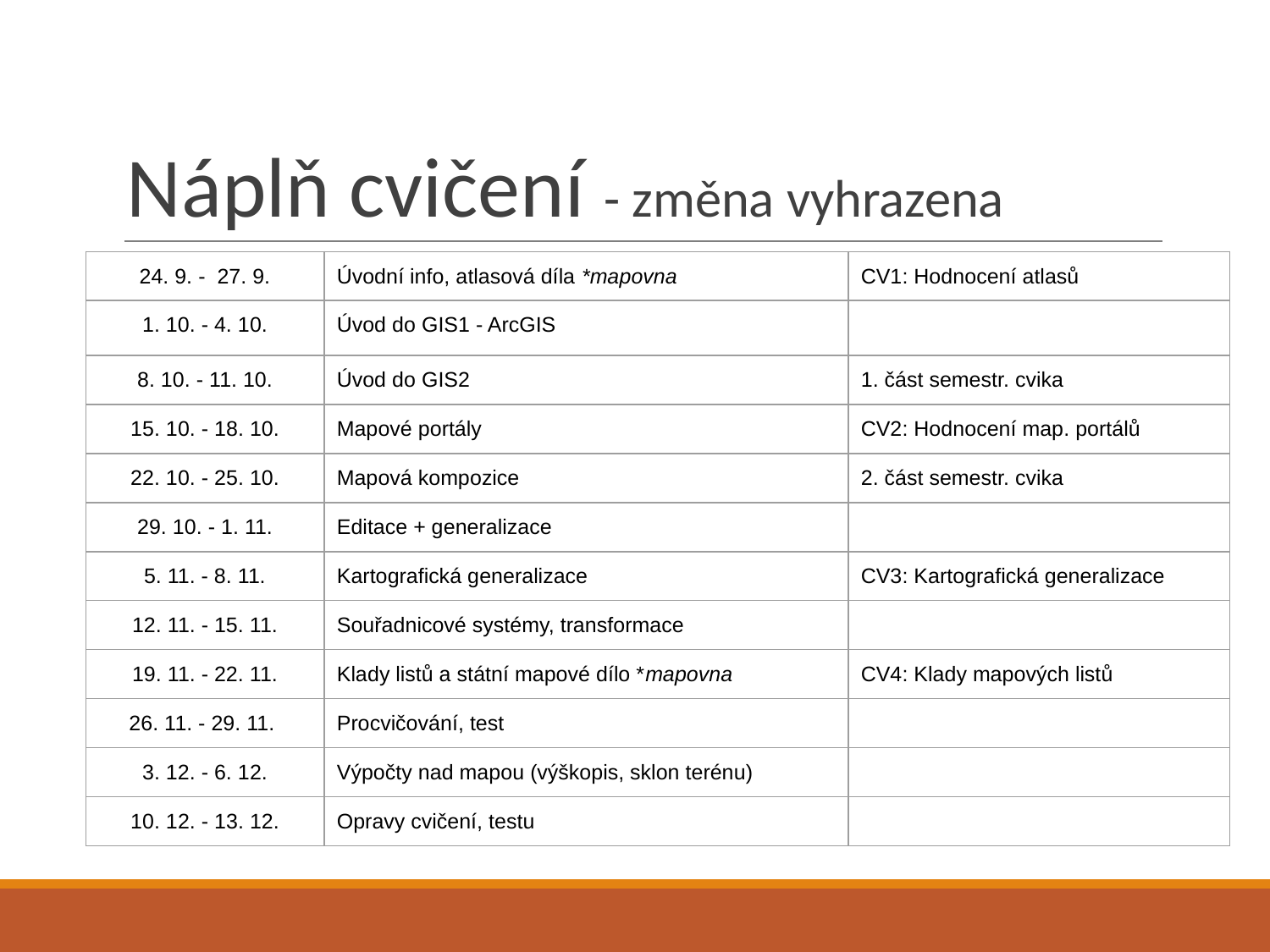

# Náplň cvičení - změna vyhrazena
| 24. 9. - 27. 9. | Úvodní info, atlasová díla \*mapovna | CV1: Hodnocení atlasů |
| --- | --- | --- |
| 1. 10. - 4. 10. | Úvod do GIS1 - ArcGIS |  |
| 8. 10. - 11. 10. | Úvod do GIS2 | 1. část semestr. cvika |
| 15. 10. - 18. 10. | Mapové portály | CV2: Hodnocení map. portálů |
| 22. 10. - 25. 10. | Mapová kompozice | 2. část semestr. cvika |
| 29. 10. - 1. 11. | Editace + generalizace |  |
| 5. 11. - 8. 11. | Kartografická generalizace | CV3: Kartografická generalizace |
| 12. 11. - 15. 11. | Souřadnicové systémy, transformace |  |
| 19. 11. - 22. 11. | Klady listů a státní mapové dílo \*mapovna | CV4: Klady mapových listů |
| 26. 11. - 29. 11. | Procvičování, test |  |
| 3. 12. - 6. 12. | Výpočty nad mapou (výškopis, sklon terénu) |  |
| 10. 12. - 13. 12. | Opravy cvičení, testu |  |